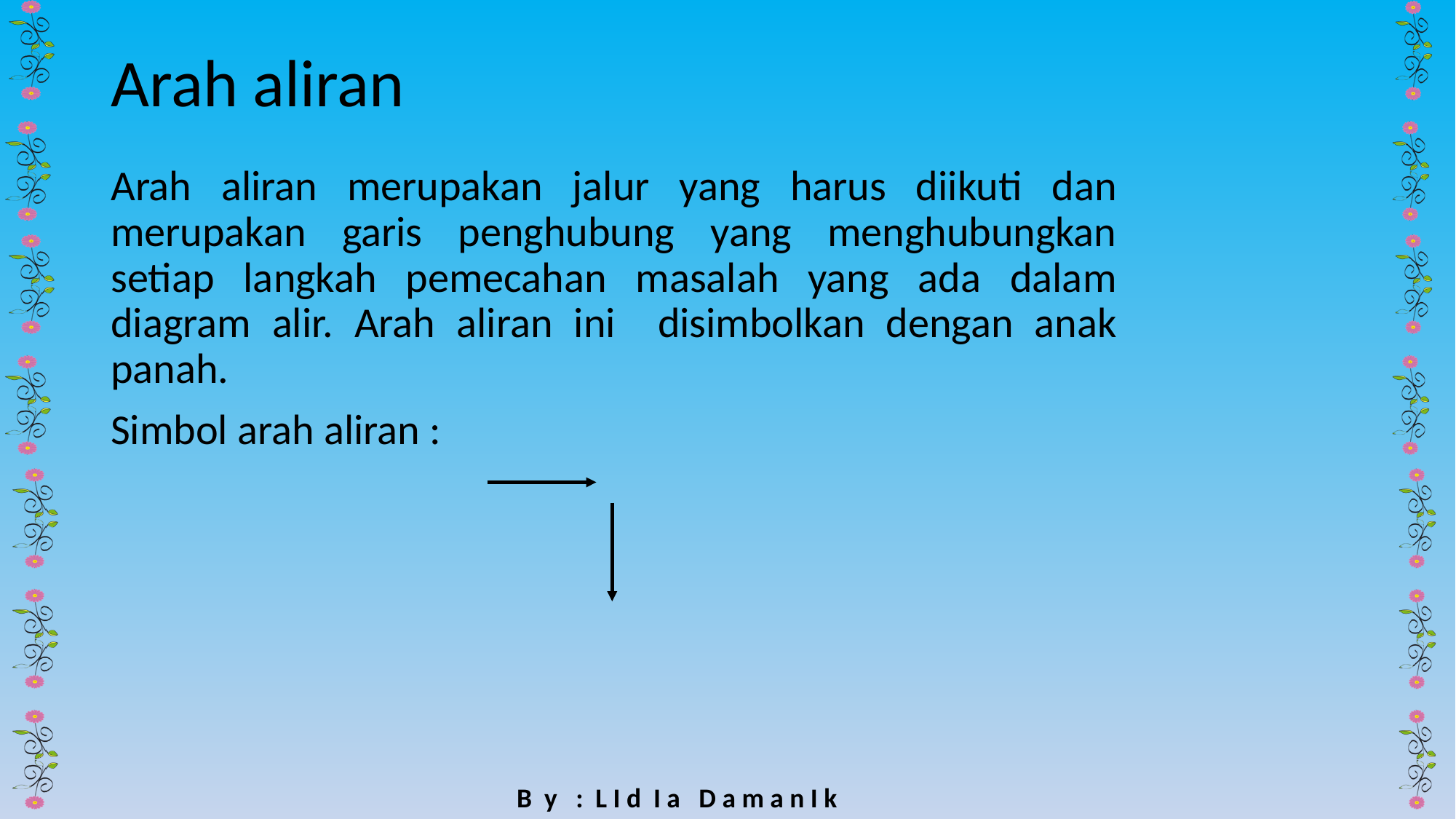

# Arah aliran
Arah aliran merupakan jalur yang harus diikuti dan merupakan garis penghubung yang menghubungkan setiap langkah pemecahan masalah yang ada dalam diagram alir. Arah aliran ini  disimbolkan dengan anak panah.
Simbol arah aliran :